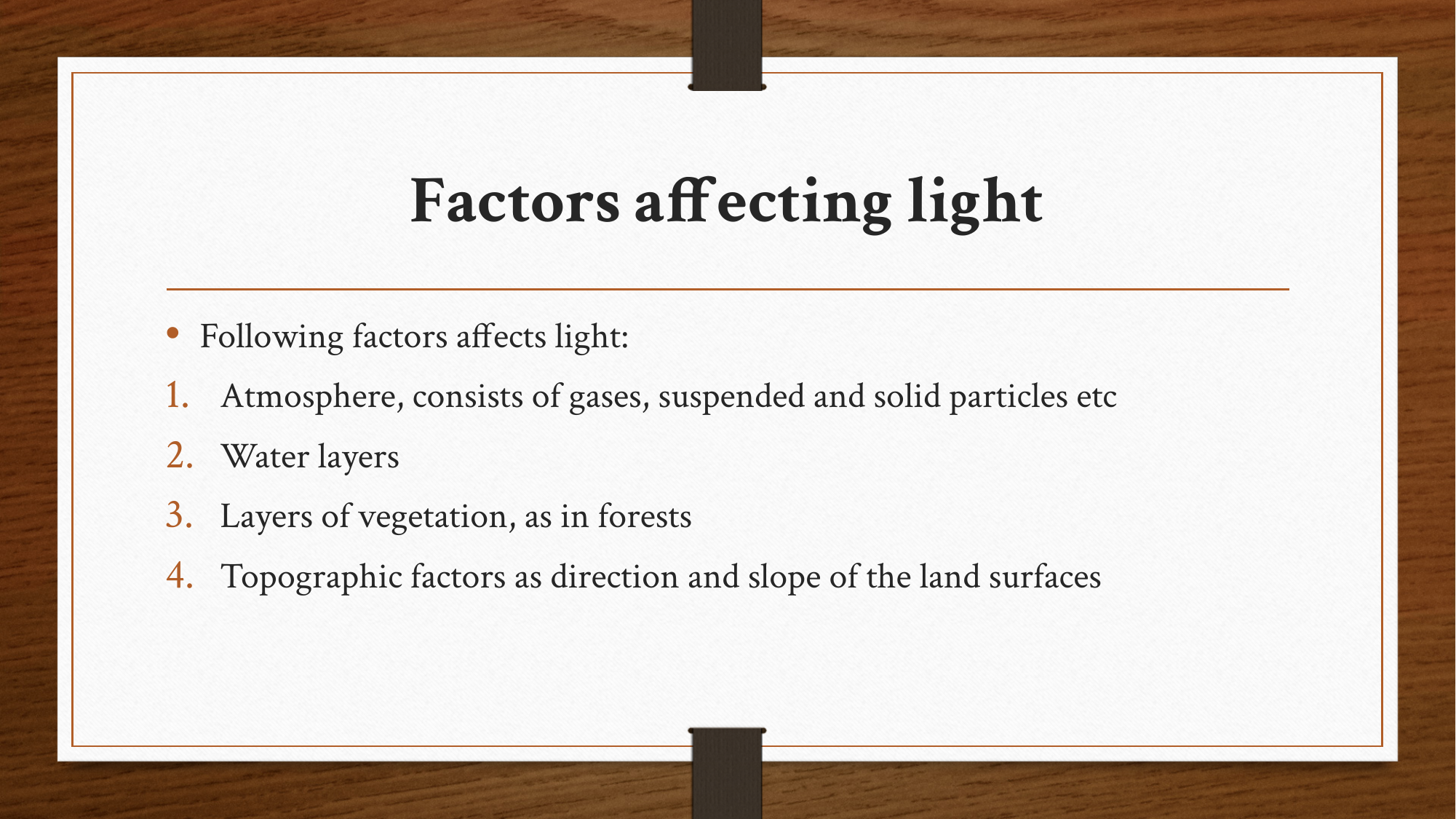

# Factors affecting light
Following factors affects light:
Atmosphere, consists of gases, suspended and solid particles etc
Water layers
Layers of vegetation, as in forests
Topographic factors as direction and slope of the land surfaces